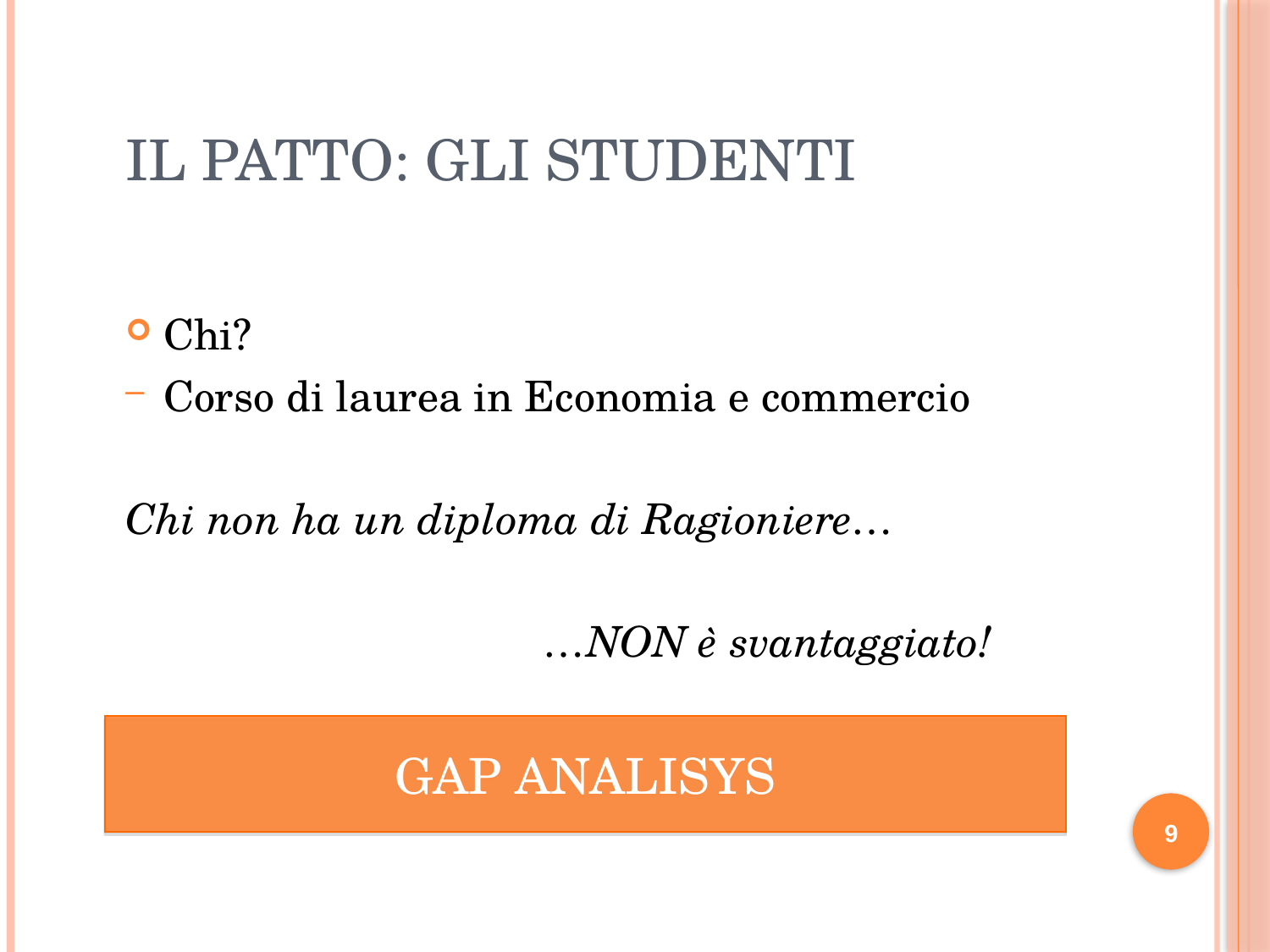

# IL PATTO: GLI STUDENTI
Chi?
Corso di laurea in Economia e commercio

Chi non ha un diploma di Ragioniere…

				…NON è svantaggiato!

GAP ANALISYS
9